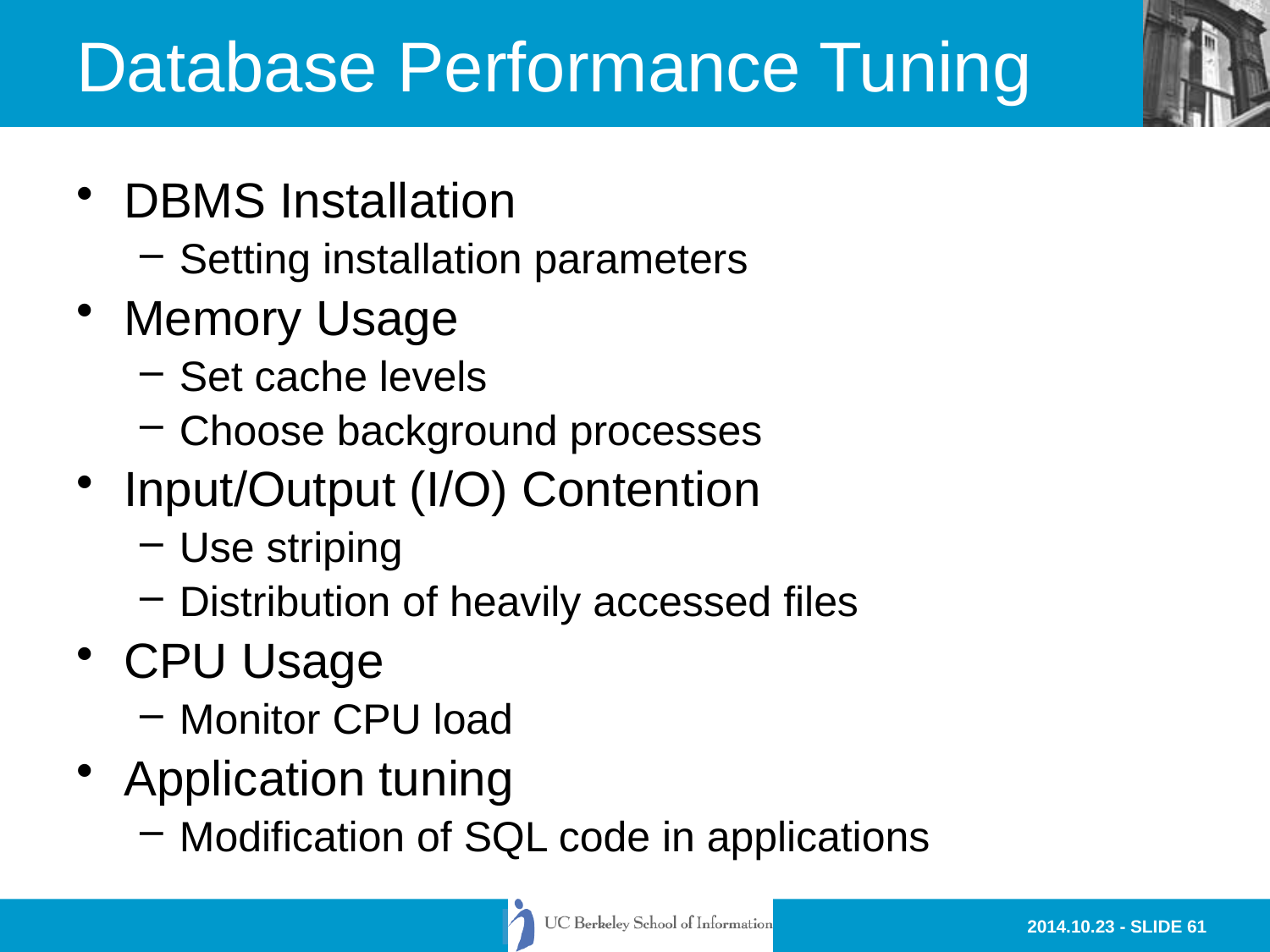

# Database Performance Tuning
DBMS Installation
Setting installation parameters
Memory Usage
Set cache levels
Choose background processes
Input/Output (I/O) Contention
Use striping
Distribution of heavily accessed files
CPU Usage
Monitor CPU load
Application tuning
Modification of SQL code in applications